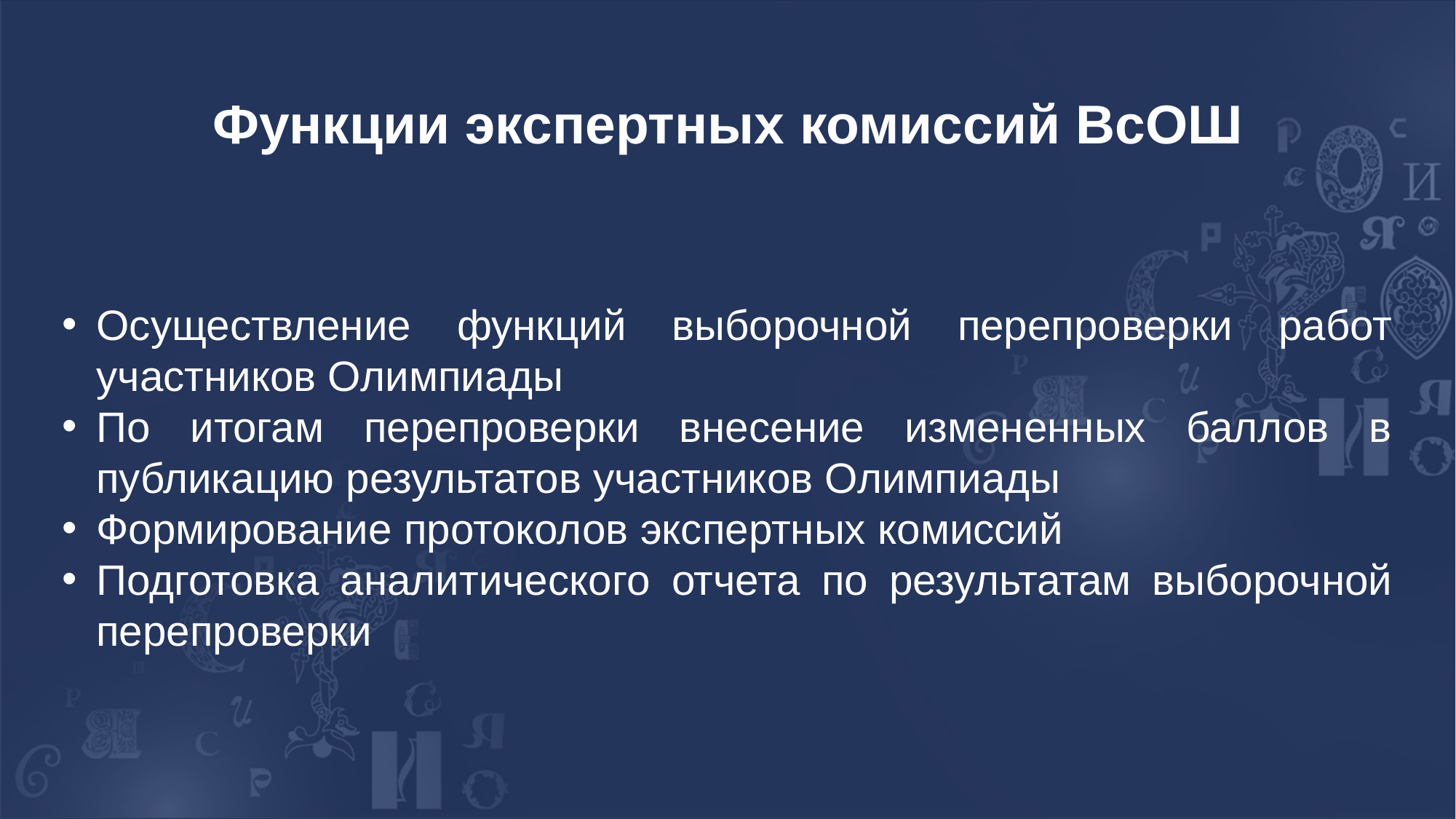

Функции экспертных комиссий ВсОШ
Осуществление функций выборочной перепроверки работ участников Олимпиады
По итогам перепроверки внесение измененных баллов в публикацию результатов участников Олимпиады
Формирование протоколов экспертных комиссий
Подготовка аналитического отчета по результатам выборочной перепроверки